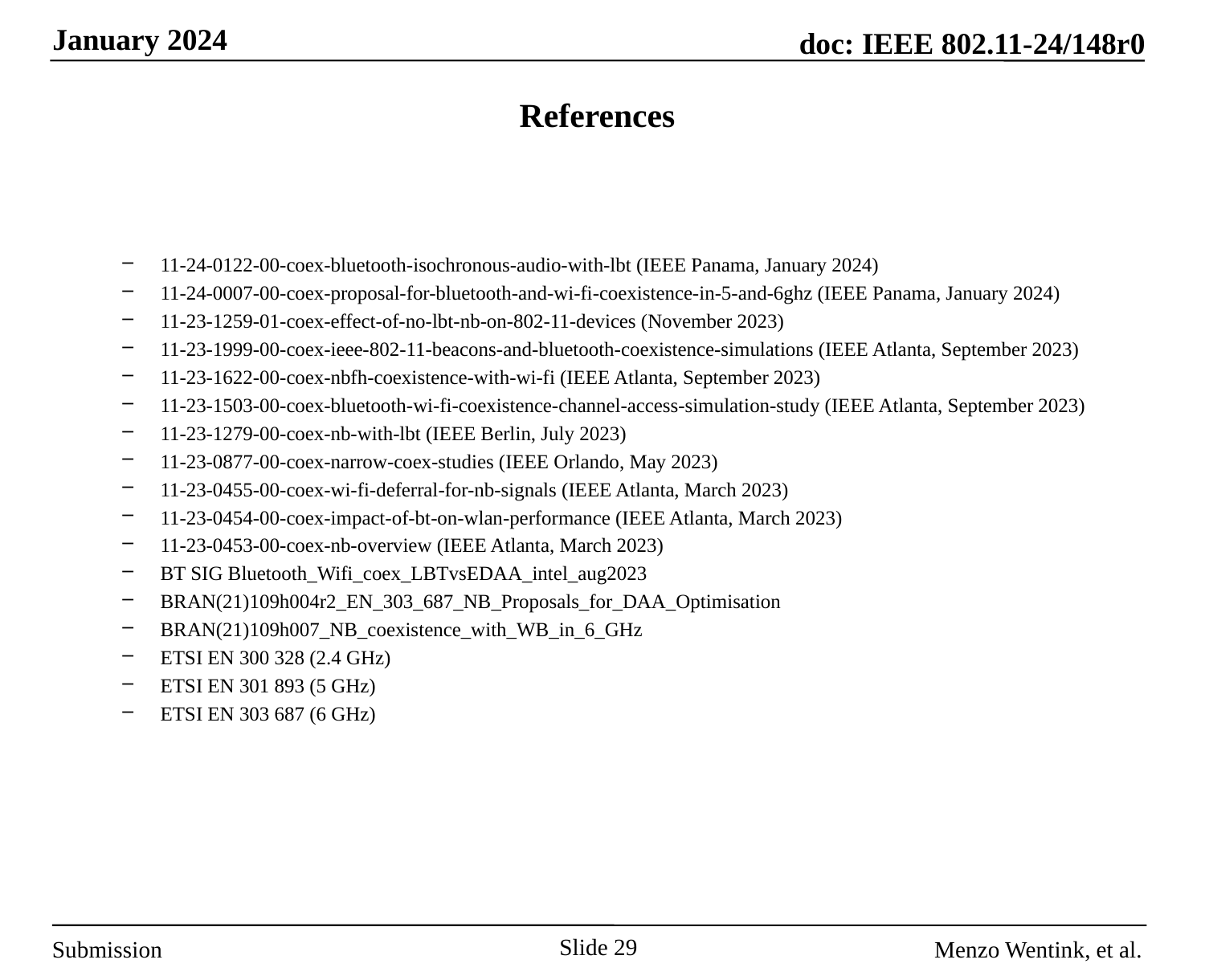

# References

11-24-0122-00-coex-bluetooth-isochronous-audio-with-lbt (IEEE Panama, January 2024)
11-24-0007-00-coex-proposal-for-bluetooth-and-wi-fi-coexistence-in-5-and-6ghz (IEEE Panama, January 2024)
11-23-1259-01-coex-effect-of-no-lbt-nb-on-802-11-devices (November 2023)
11-23-1999-00-coex-ieee-802-11-beacons-and-bluetooth-coexistence-simulations (IEEE Atlanta, September 2023)
11-23-1622-00-coex-nbfh-coexistence-with-wi-fi (IEEE Atlanta, September 2023)
11-23-1503-00-coex-bluetooth-wi-fi-coexistence-channel-access-simulation-study (IEEE Atlanta, September 2023)
11-23-1279-00-coex-nb-with-lbt (IEEE Berlin, July 2023)
11-23-0877-00-coex-narrow-coex-studies (IEEE Orlando, May 2023)
11-23-0455-00-coex-wi-fi-deferral-for-nb-signals (IEEE Atlanta, March 2023)
11-23-0454-00-coex-impact-of-bt-on-wlan-performance (IEEE Atlanta, March 2023)
11-23-0453-00-coex-nb-overview (IEEE Atlanta, March 2023)
BT SIG Bluetooth_Wifi_coex_LBTvsEDAA_intel_aug2023
BRAN(21)109h004r2_EN_303_687_NB_Proposals_for_DAA_Optimisation
BRAN(21)109h007_NB_coexistence_with_WB_in_6_GHz
ETSI EN 300 328 (2.4 GHz)
ETSI EN 301 893 (5 GHz)
ETSI EN 303 687 (6 GHz)
Slide 29